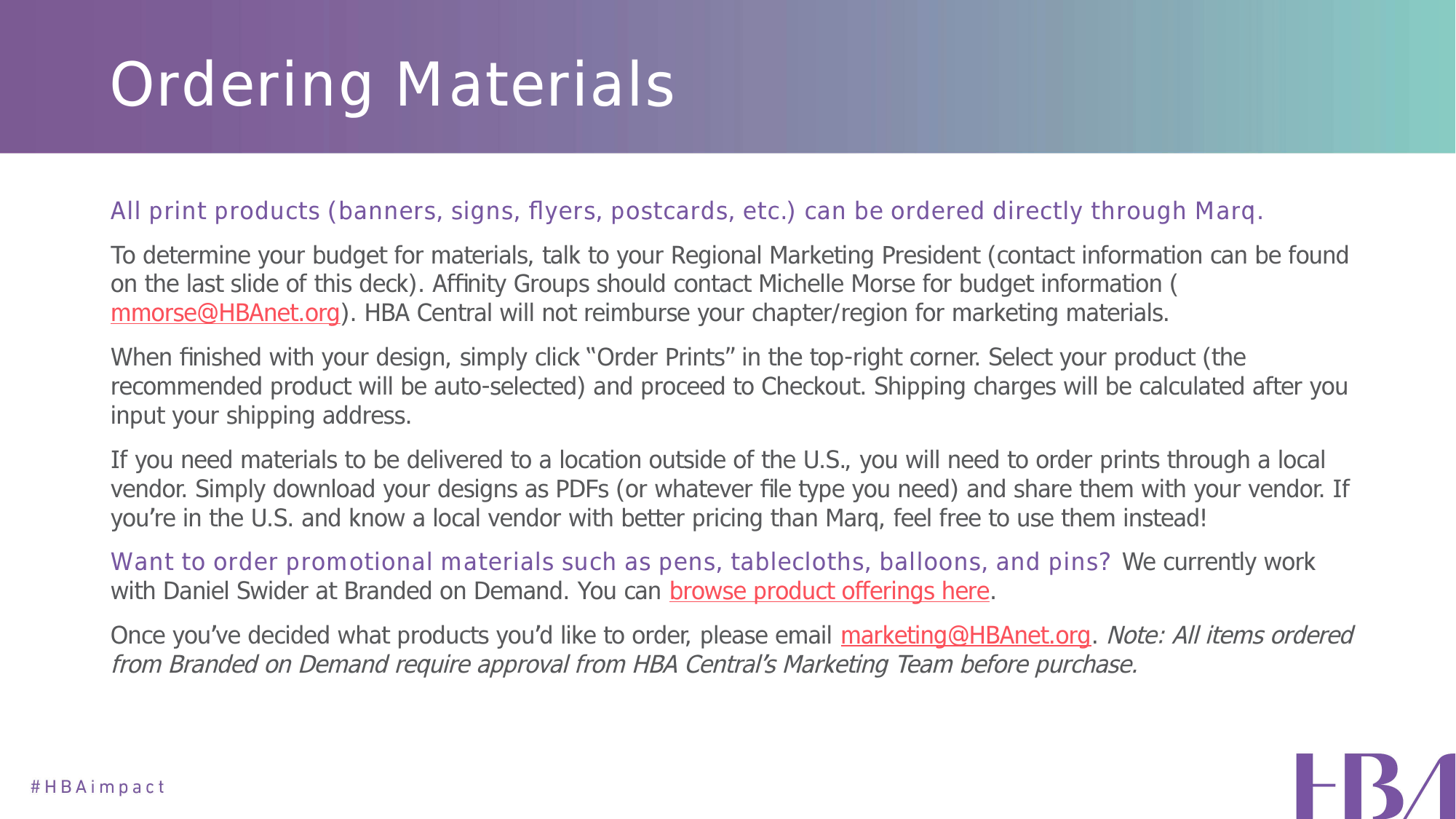

# Ordering Materials
All print products (banners, signs, flyers, postcards, etc.) can be ordered directly through Marq.
To determine your budget for materials, talk to your Regional Marketing President (contact information can be found on the last slide of this deck). Affinity Groups should contact Michelle Morse for budget information (mmorse@HBAnet.org). HBA Central will not reimburse your chapter/region for marketing materials.
When finished with your design, simply click “Order Prints” in the top-right corner. Select your product (the recommended product will be auto-selected) and proceed to Checkout. Shipping charges will be calculated after you input your shipping address.
If you need materials to be delivered to a location outside of the U.S., you will need to order prints through a local vendor. Simply download your designs as PDFs (or whatever file type you need) and share them with your vendor. If you’re in the U.S. and know a local vendor with better pricing than Marq, feel free to use them instead!
Want to order promotional materials such as pens, tablecloths, balloons, and pins? We currently work with Daniel Swider at Branded on Demand. You can browse product offerings here.
Once you’ve decided what products you’d like to order, please email marketing@HBAnet.org. Note: All items ordered from Branded on Demand require approval from HBA Central’s Marketing Team before purchase.